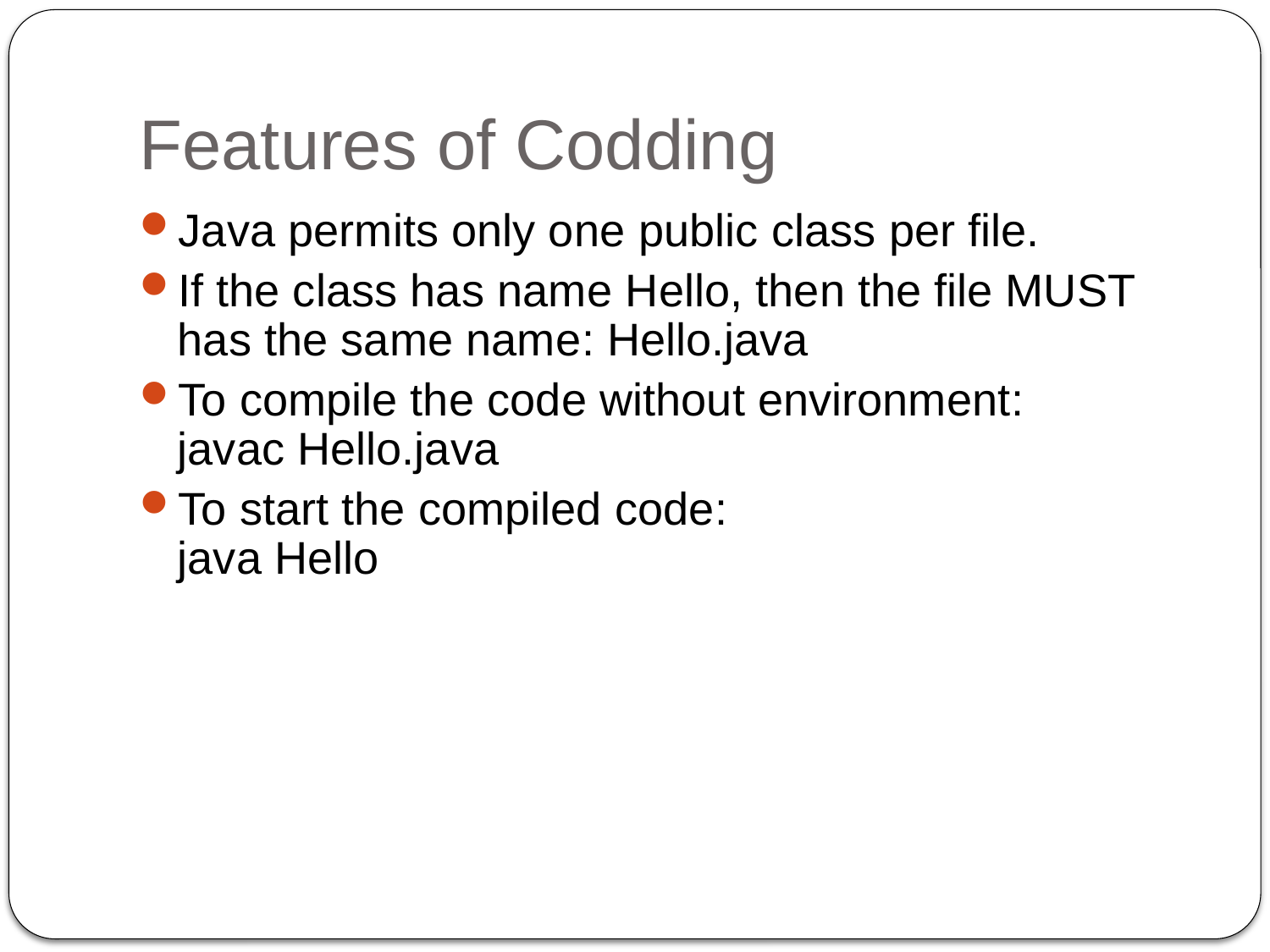

# Features of Codding
Java permits only one public class per file.
If the class has name Hello, then the file MUST has the same name: Hello.java
To compile the code without environment:
javac Hello.java
To start the compiled code:
java Hello